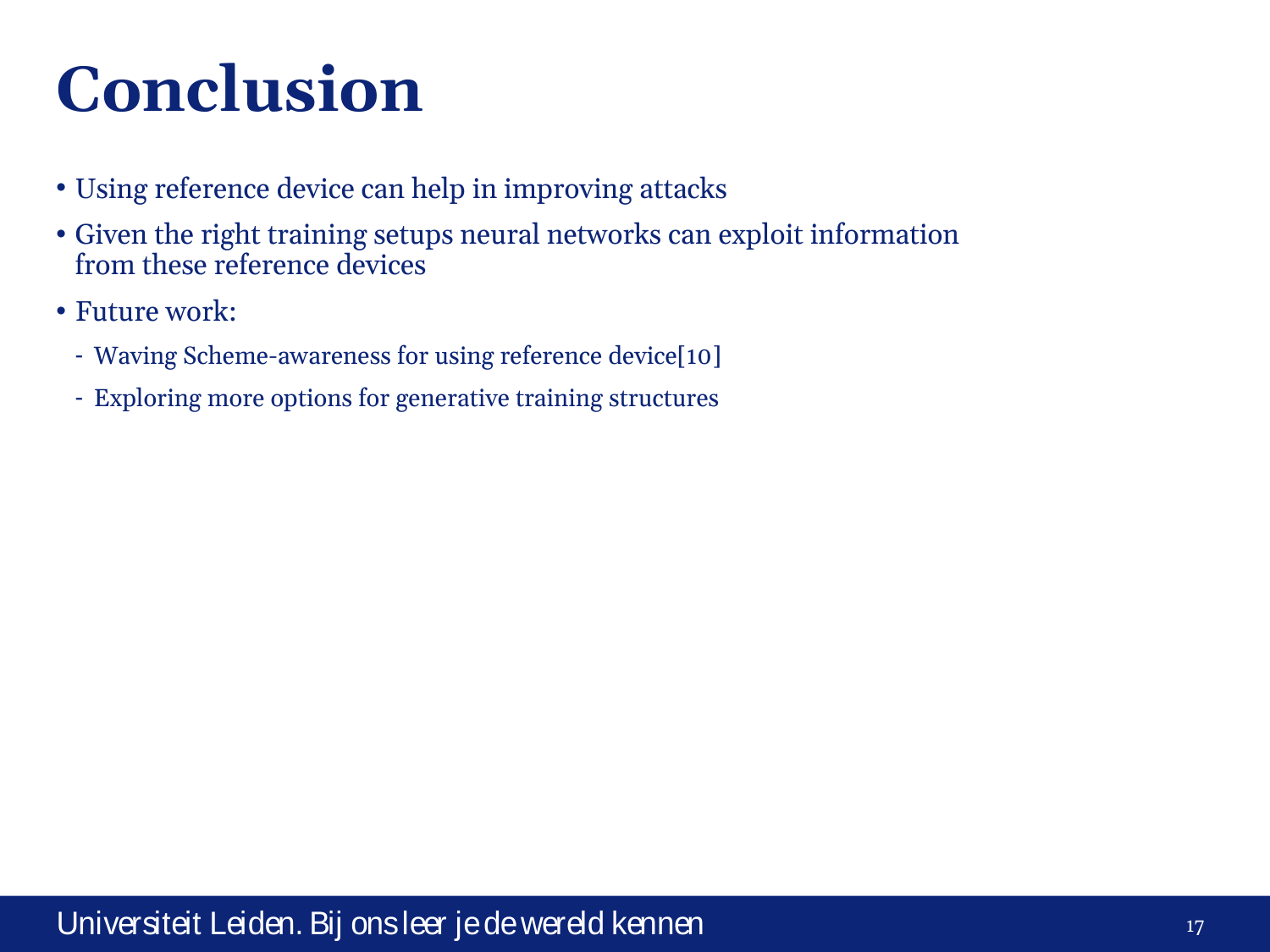

# Conclusion
Using reference device can help in improving attacks
Given the right training setups neural networks can exploit information from these reference devices
Future work:
Waving Scheme-awareness for using reference device[10]
Exploring more options for generative training structures